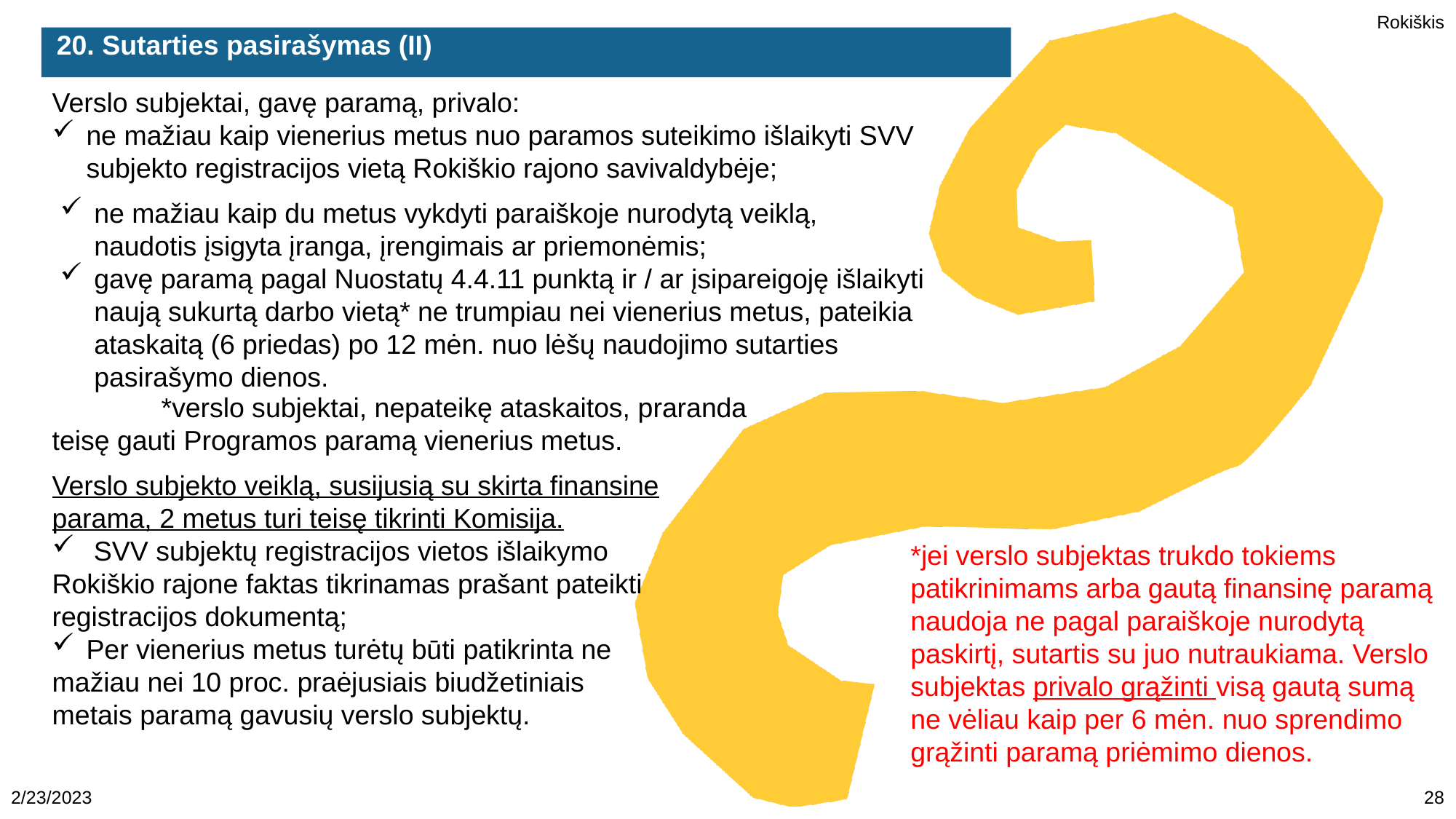

1. Priemonės kryptis
  20. Sutarties pasirašymas (II)
Verslo subjektai, gavę paramą, privalo:
ne mažiau kaip vienerius metus nuo paramos suteikimo išlaikyti SVV subjekto registracijos vietą Rokiškio rajono savivaldybėje;
ne mažiau kaip du metus vykdyti paraiškoje nurodytą veiklą, naudotis įsigyta įranga, įrengimais ar priemonėmis;
gavę paramą pagal Nuostatų 4.4.11 punktą ir / ar įsipareigoję išlaikyti naują sukurtą darbo vietą* ne trumpiau nei vienerius metus, pateikia ataskaitą (6 priedas) po 12 mėn. nuo lėšų naudojimo sutarties pasirašymo dienos.
	*verslo subjektai, nepateikę ataskaitos, praranda teisę gauti Programos paramą vienerius metus.
Verslo subjekto veiklą, susijusią su skirta finansine parama, 2 metus turi teisę tikrinti Komisija.
 SVV subjektų registracijos vietos išlaikymo
Rokiškio rajone faktas tikrinamas prašant pateikti registracijos dokumentą;
Per vienerius metus turėtų būti patikrinta ne
mažiau nei 10 proc. praėjusiais biudžetiniais
metais paramą gavusių verslo subjektų.
*jei verslo subjektas trukdo tokiems patikrinimams arba gautą finansinę paramą naudoja ne pagal paraiškoje nurodytą paskirtį, sutartis su juo nutraukiama. Verslo subjektas privalo grąžinti visą gautą sumą ne vėliau kaip per 6 mėn. nuo sprendimo grąžinti paramą priėmimo dienos.
2/23/2023
28